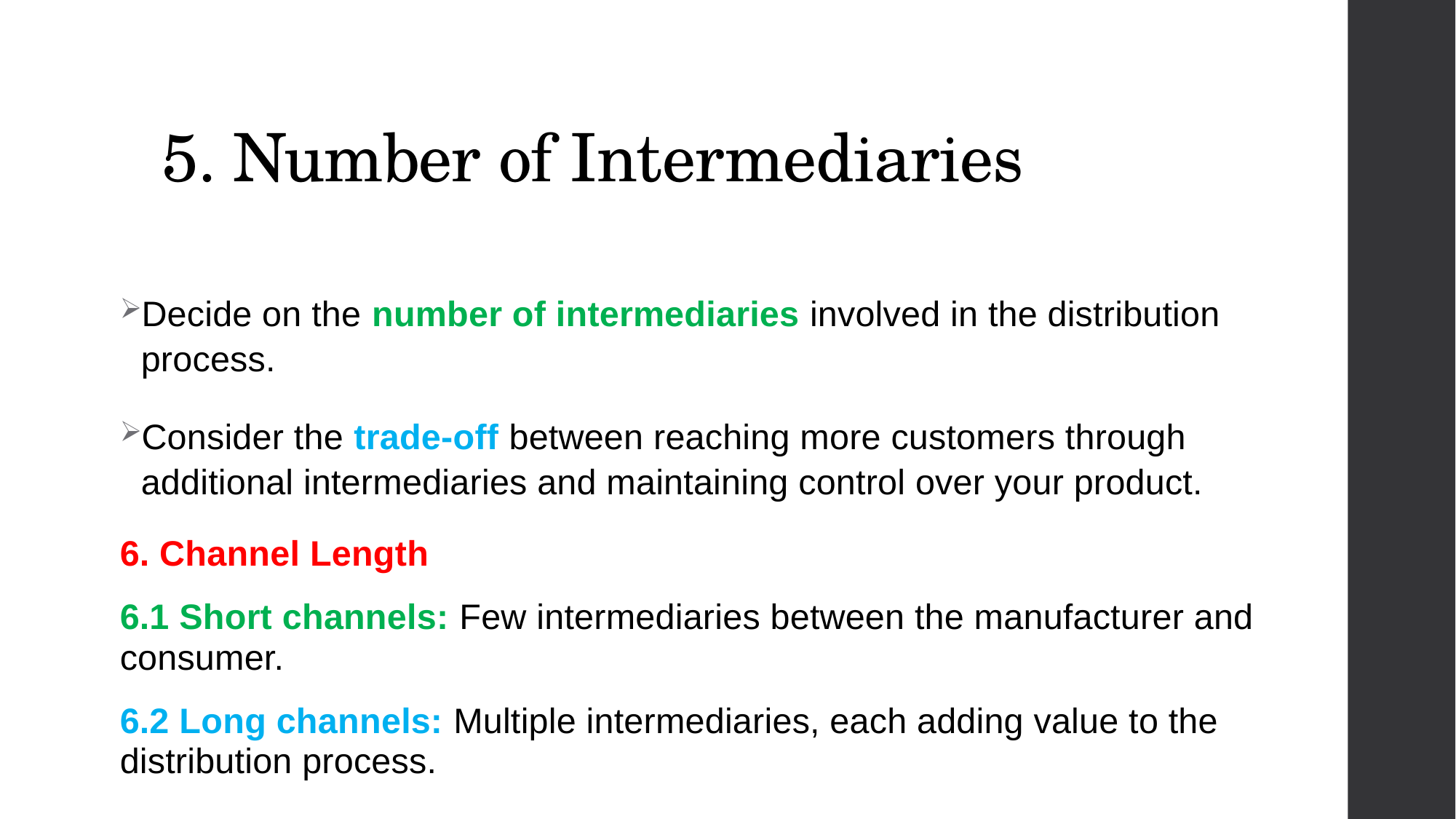

# 5. Number of Intermediaries
Decide on the number of intermediaries involved in the distribution process.
Consider the trade-off between reaching more customers through additional intermediaries and maintaining control over your product.
6. Channel Length
6.1 Short channels: Few intermediaries between the manufacturer and consumer.
6.2 Long channels: Multiple intermediaries, each adding value to the distribution process.